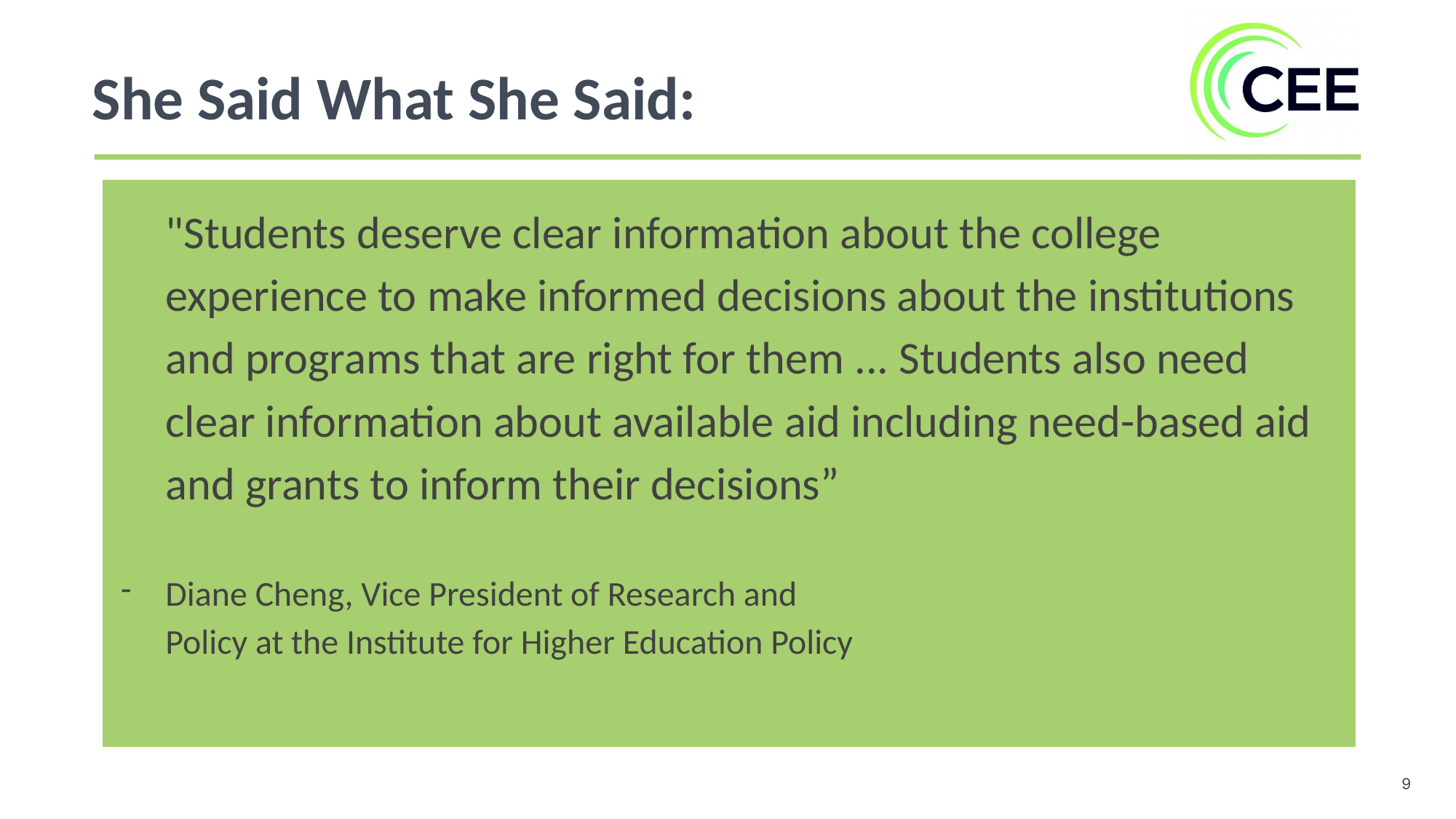

She Said What She Said:

"Students deserve clear information about the college experience to make informed decisions about the institutions and programs that are right for them ... Students also need clear information about available aid including need-based aid and grants to inform their decisions”

Diane Cheng, Vice President of Research and
Policy at the Institute for Higher Education Policy
9